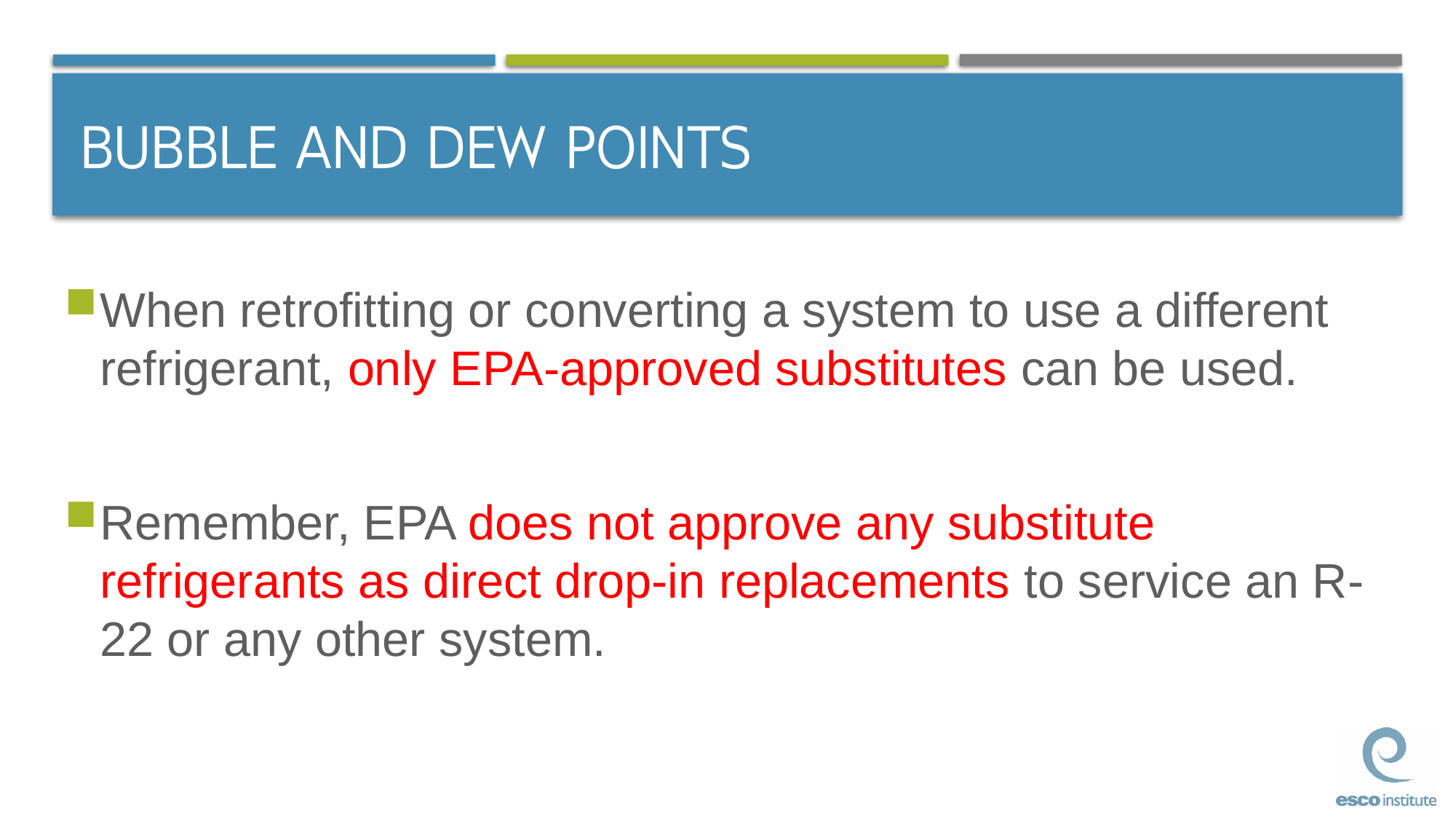

# BUBBLE AND DEW POINTS
When retrofitting or converting a system to use a different refrigerant, only EPA-approved substitutes can be used.

Remember, EPA does not approve any substitute refrigerants as direct drop-in replacements to service an R-22 or any other system.